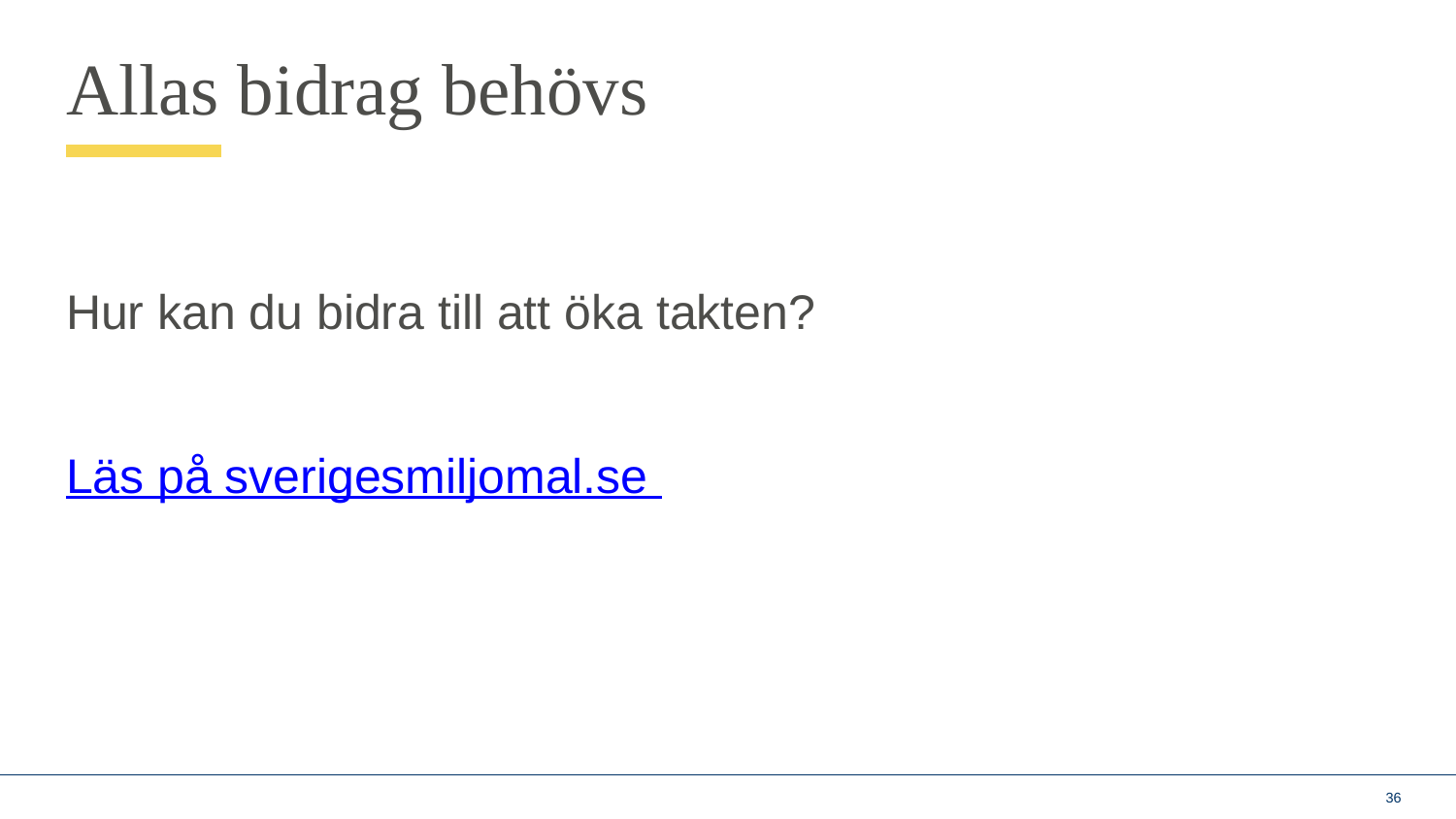

# Allas bidrag behövs

Hur kan du bidra till att öka takten?

Läs på sverigesmiljomal.se

36